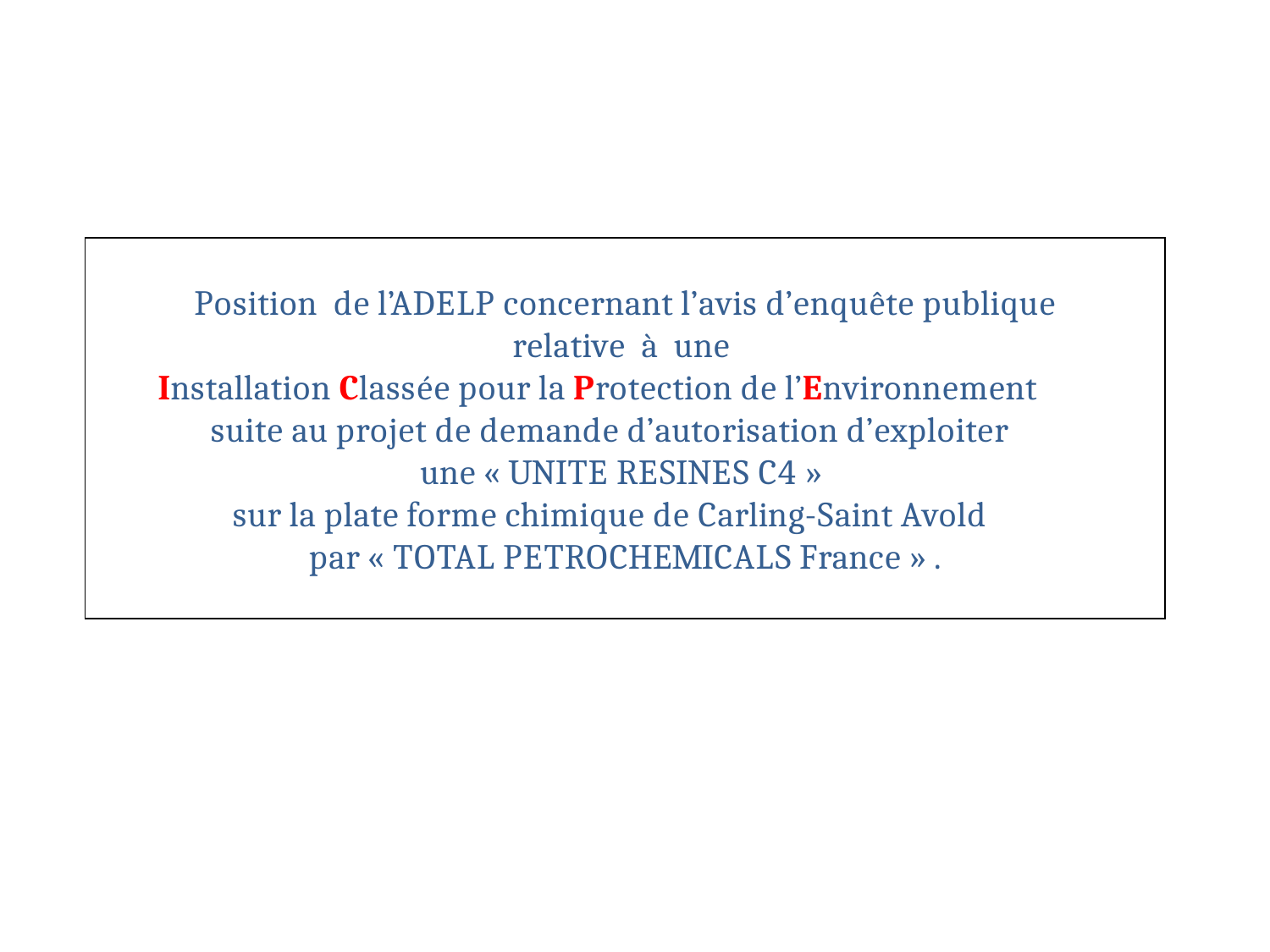

Position  de l’ADELP concernant l’avis d’enquête publique
relative  à  une
Installation Classée pour la Protection de l’Environnement
 suite au projet de demande d’autorisation d’exploiter
 une « UNITE RESINES C4 »
sur la plate forme chimique de Carling-Saint Avold
par « TOTAL PETROCHEMICALS France » .